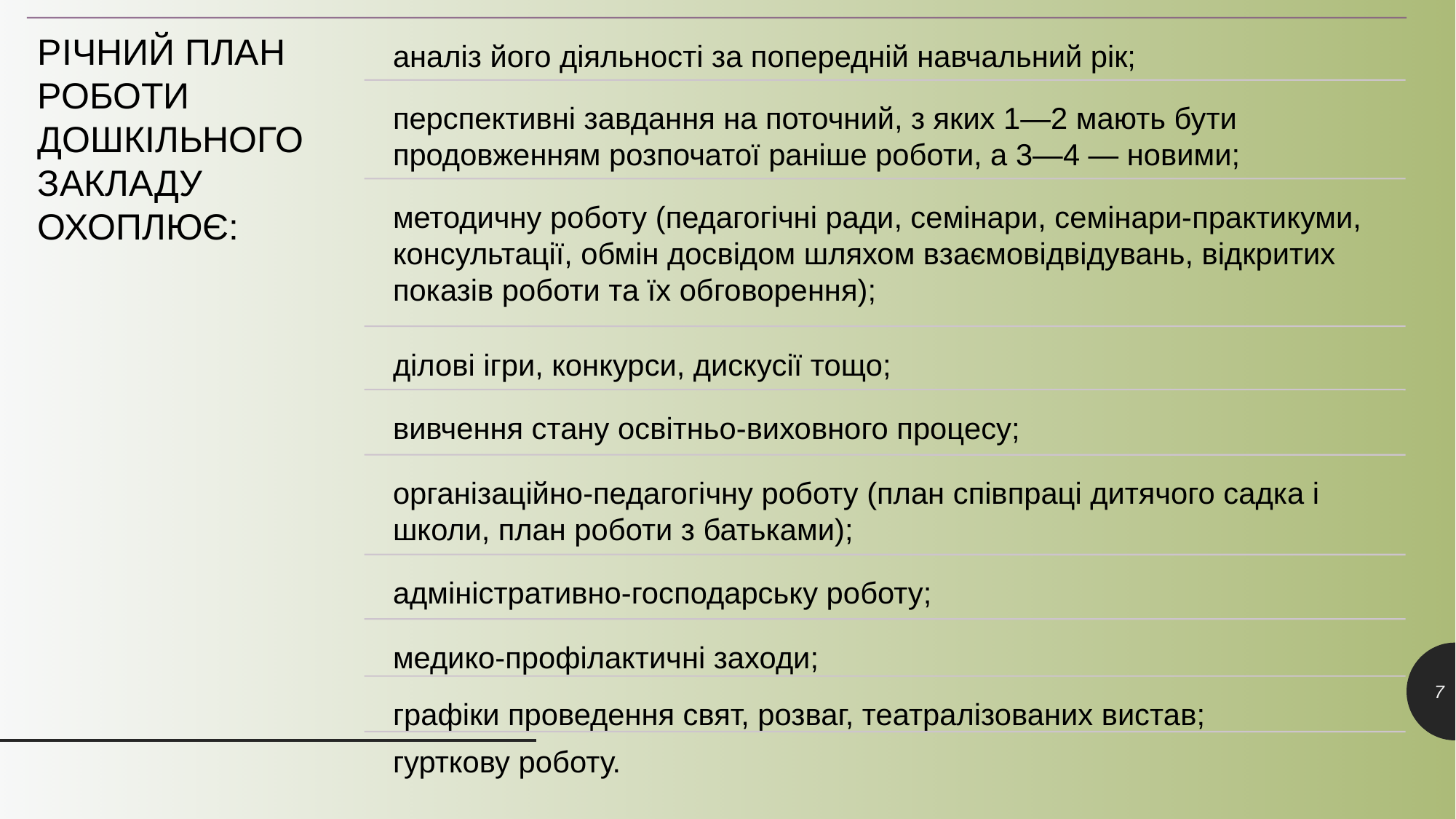

РІЧНИЙ ПЛАН РОБОТИ ДОШКІЛЬНОГО ЗАКЛАДУ ОХОПЛЮЄ:
аналіз його діяльності за попередній навчальний рік;
перспективні завдання на поточний, з яких 1—2 мають бути продовженням розпочатої раніше роботи, а 3—4 — новими;
методичну роботу (педагогічні ради, семінари, семінари-практикуми, консультації, обмін досвідом шляхом взаємовідвідувань, відкритих показів роботи та їх обговорення);
ділові ігри, конкурси, дискусії тощо;
вивчення стану освітньо-виховного процесу;
організаційно-педагогічну роботу (план співпраці дитячого садка і школи, план роботи з батьками);
адміністративно-господарську роботу;
медико-профілактичні заходи;
графіки проведення свят, розваг, театралізованих вистав;
гурткову роботу.
7